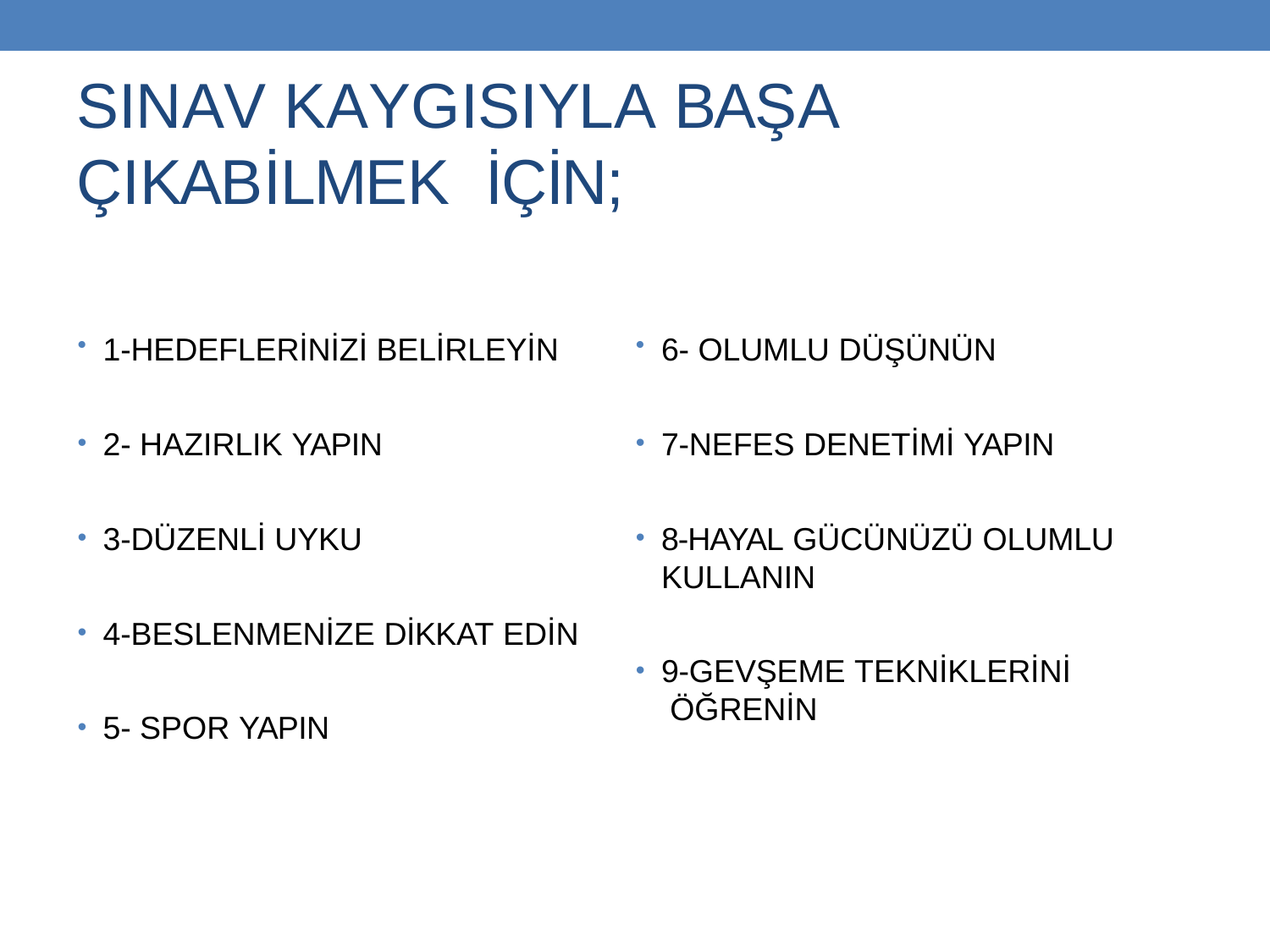

# SINAV KAYGISIYLA BAŞA ÇIKABİLMEK  İÇİN;
1-HEDEFLERİNİZİ BELİRLEYİN

2- HAZIRLIK YAPIN

3-DÜZENLİ UYKU

4-BESLENMENİZE DİKKAT EDİN

5- SPOR YAPIN
6- OLUMLU DÜŞÜNÜN

7-NEFES DENETİMİ YAPIN

8-HAYAL GÜCÜNÜZÜ OLUMLU
KULLANIN

9-GEVŞEME TEKNİKLERİNİ  ÖĞRENİN